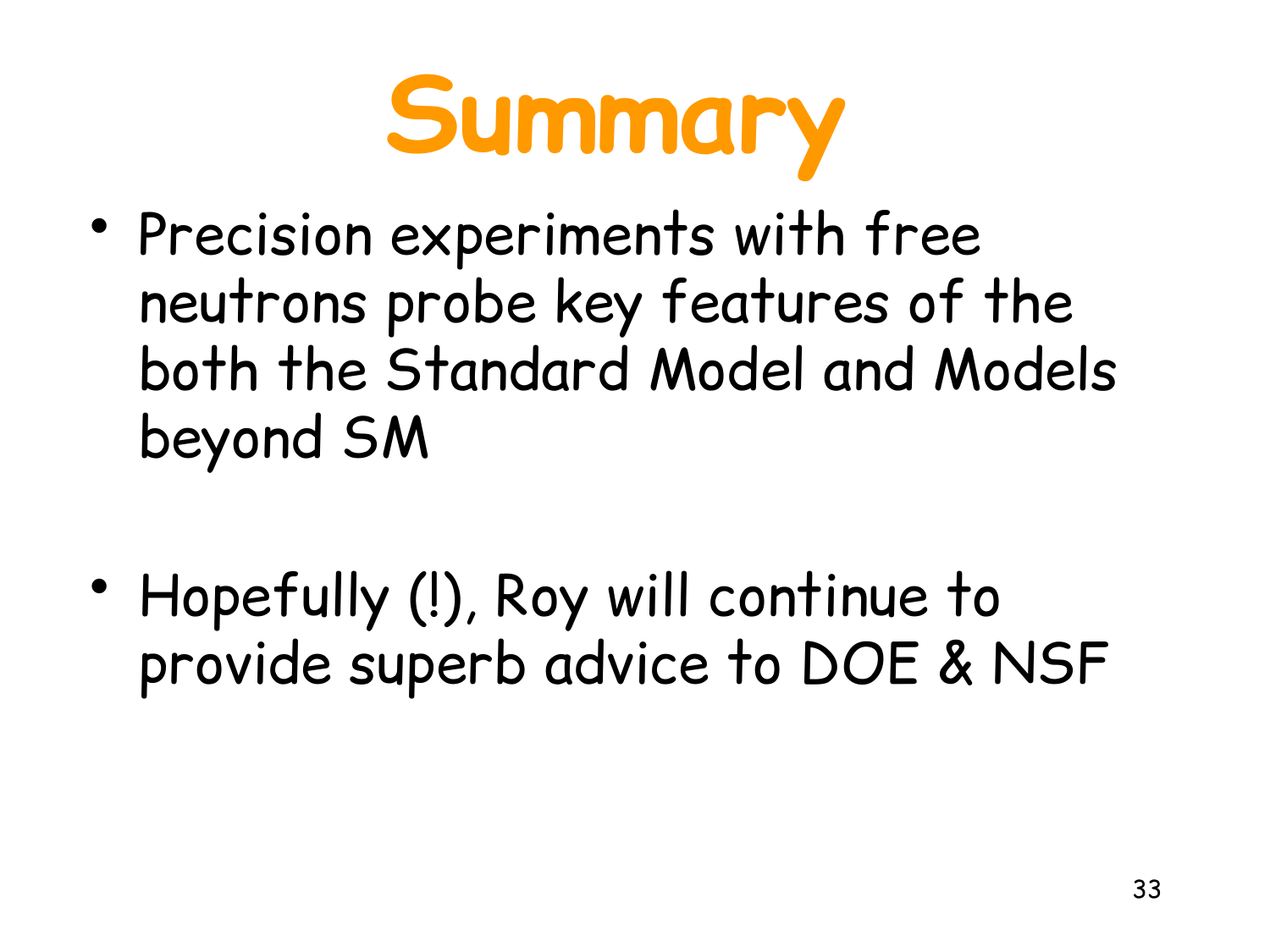

# Summary
Precision experiments with free neutrons probe key features of the both the Standard Model and Models beyond SM

Hopefully (!), Roy will continue to provide superb advice to DOE & NSF
33